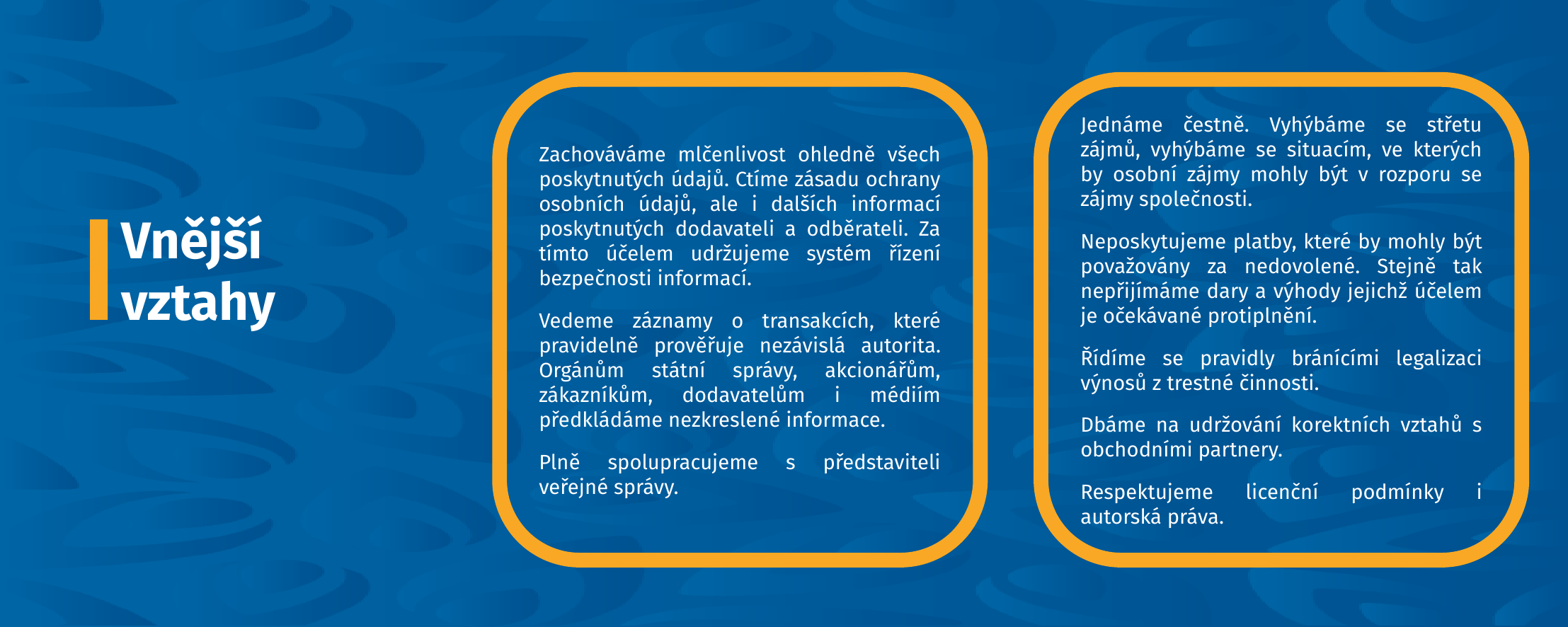

Zachováváme mlčenlivost ohledně všech poskytnutých údajů. Ctíme zásadu ochrany osobních údajů, ale i dalších informací poskytnutých dodavateli a odběrateli. Za tímto účelem udržujeme systém řízení bezpečnosti informací.
Vedeme záznamy o transakcích, které pravidelně prověřuje nezávislá autorita. Orgánům státní správy, akcionářům, zákazníkům, dodavatelům i médiím předkládáme nezkreslené informace.
Plně spolupracujeme s představiteli veřejné správy.
Jednáme čestně. Vyhýbáme se střetu zájmů, vyhýbáme se situacím, ve kterých by osobní zájmy mohly být v rozporu se zájmy společnosti.
Neposkytujeme platby, které by mohly být považovány za nedovolené. Stejně tak nepřijímáme dary a výhody jejichž účelem je očekávané protiplnění.
Řídíme se pravidly bránícími legalizaci výnosů z trestné činnosti.
Dbáme na udržování korektních vztahů s obchodními partnery.
Respektujeme licenční podmínky i autorská práva.
Vnější
vztahy